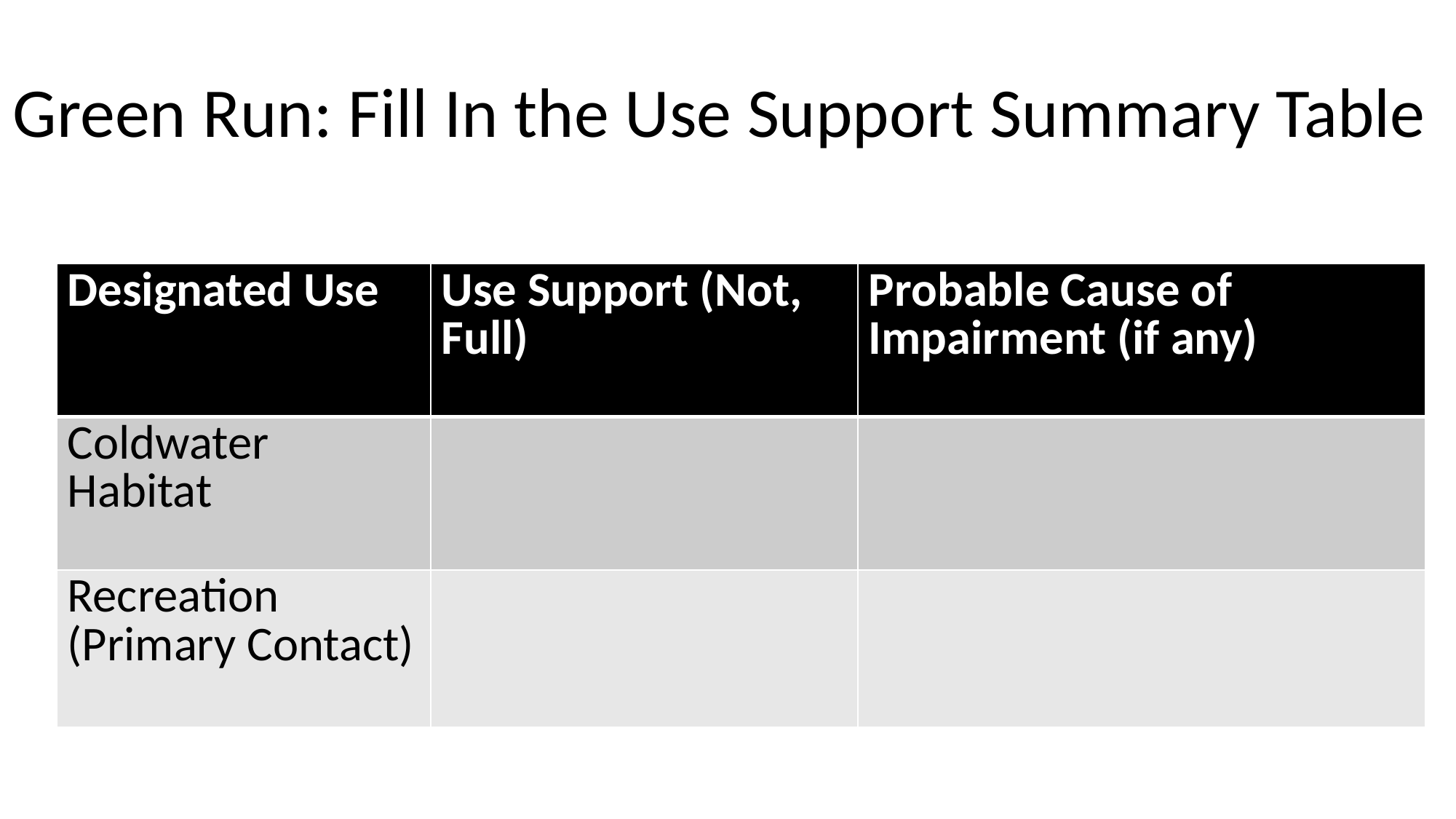

# Green Run: Fill In the Use Support Summary Table
| Designated Use | Use Support (Not, Full) | Probable Cause of Impairment (if any) |
| --- | --- | --- |
| Coldwater Habitat |  |  |
| Recreation (Primary Contact) |  |  |